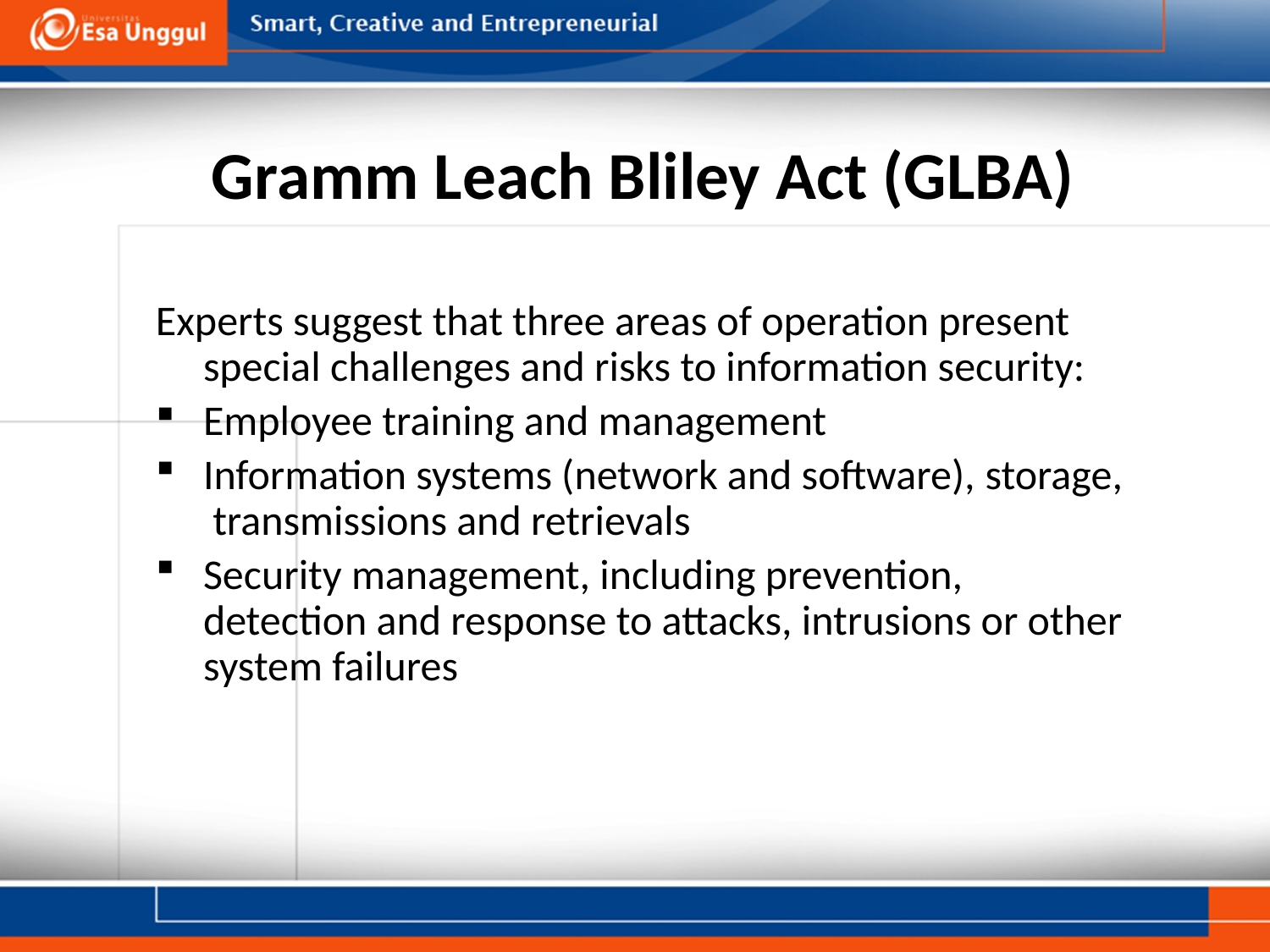

# Gramm Leach Bliley Act (GLBA)
Experts suggest that three areas of operation present special challenges and risks to information security:
Employee training and management
Information systems (network and software), storage,  transmissions and retrievals
Security management, including prevention, detection and response to attacks, intrusions or other system failures